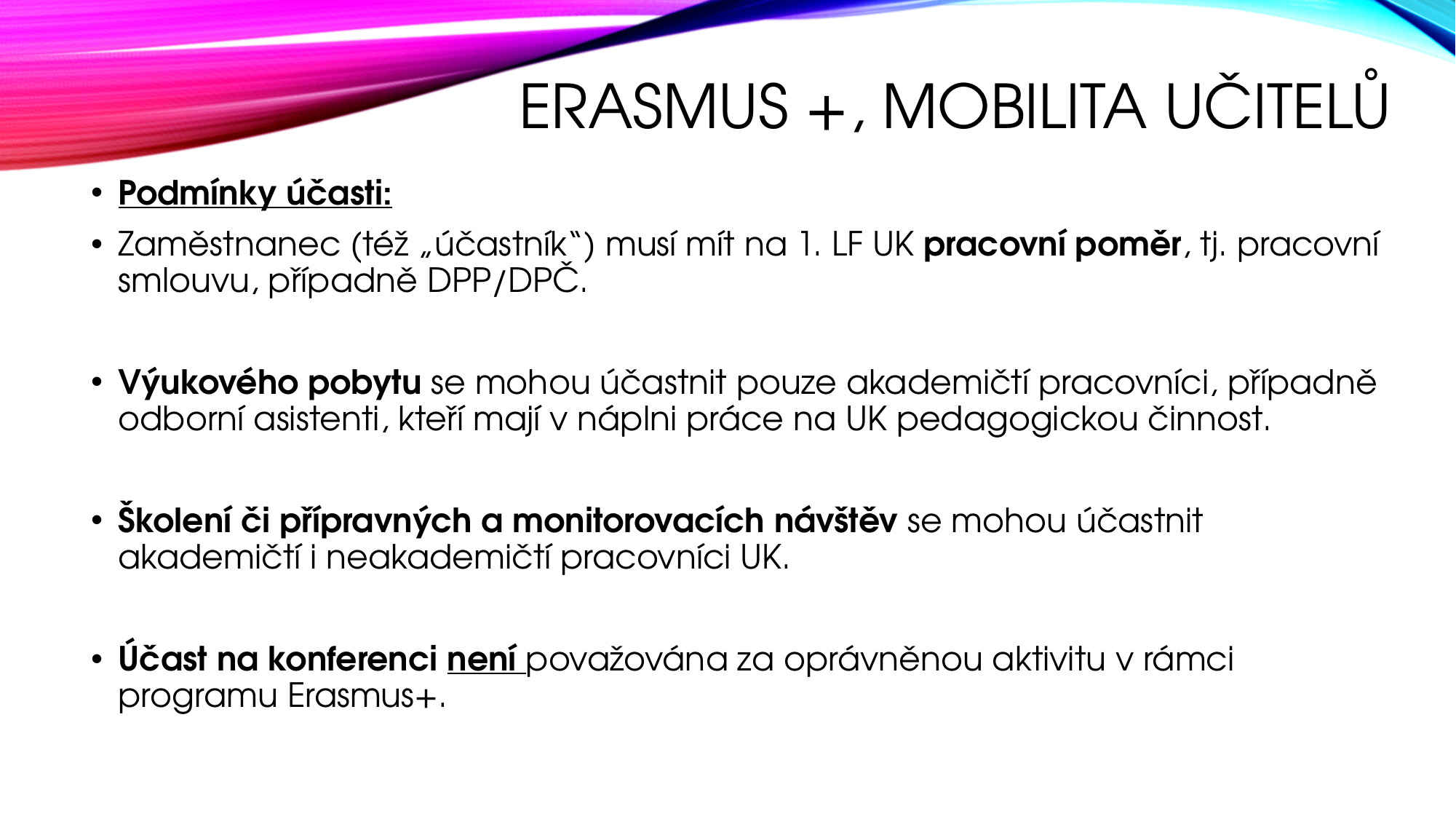

# Erasmus +, Mobilita učitelů
Podmínky účasti:
Zaměstnanec (též „účastník“) musí mít na 1. LF UK pracovní poměr, tj. pracovní smlouvu, případně DPP/DPČ.

Výukového pobytu se mohou účastnit pouze akademičtí pracovníci, případně odborní asistenti, kteří mají v náplni práce na UK pedagogickou činnost.

Školení či přípravných a monitorovacích návštěv se mohou účastnit akademičtí i neakademičtí pracovníci UK.

Účast na konferenci není považována za oprávněnou aktivitu v rámci programu Erasmus+.